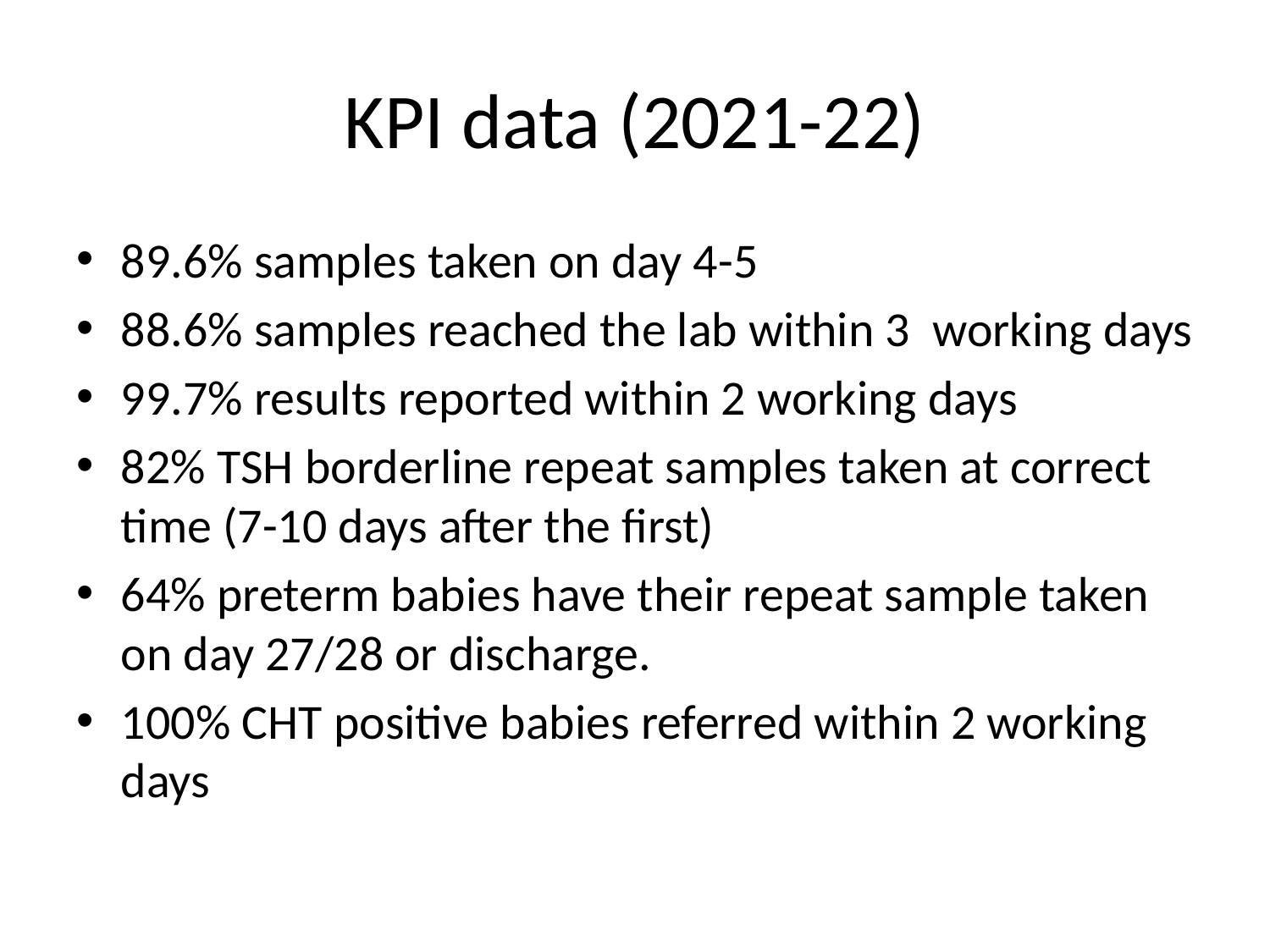

# KPI data (2021-22)
89.6% samples taken on day 4-5
88.6% samples reached the lab within 3  working days
99.7% results reported within 2 working days
82% TSH borderline repeat samples taken at correct time (7-10 days after the first)
64% preterm babies have their repeat sample taken on day 27/28 or discharge.
100% CHT positive babies referred within 2 working days